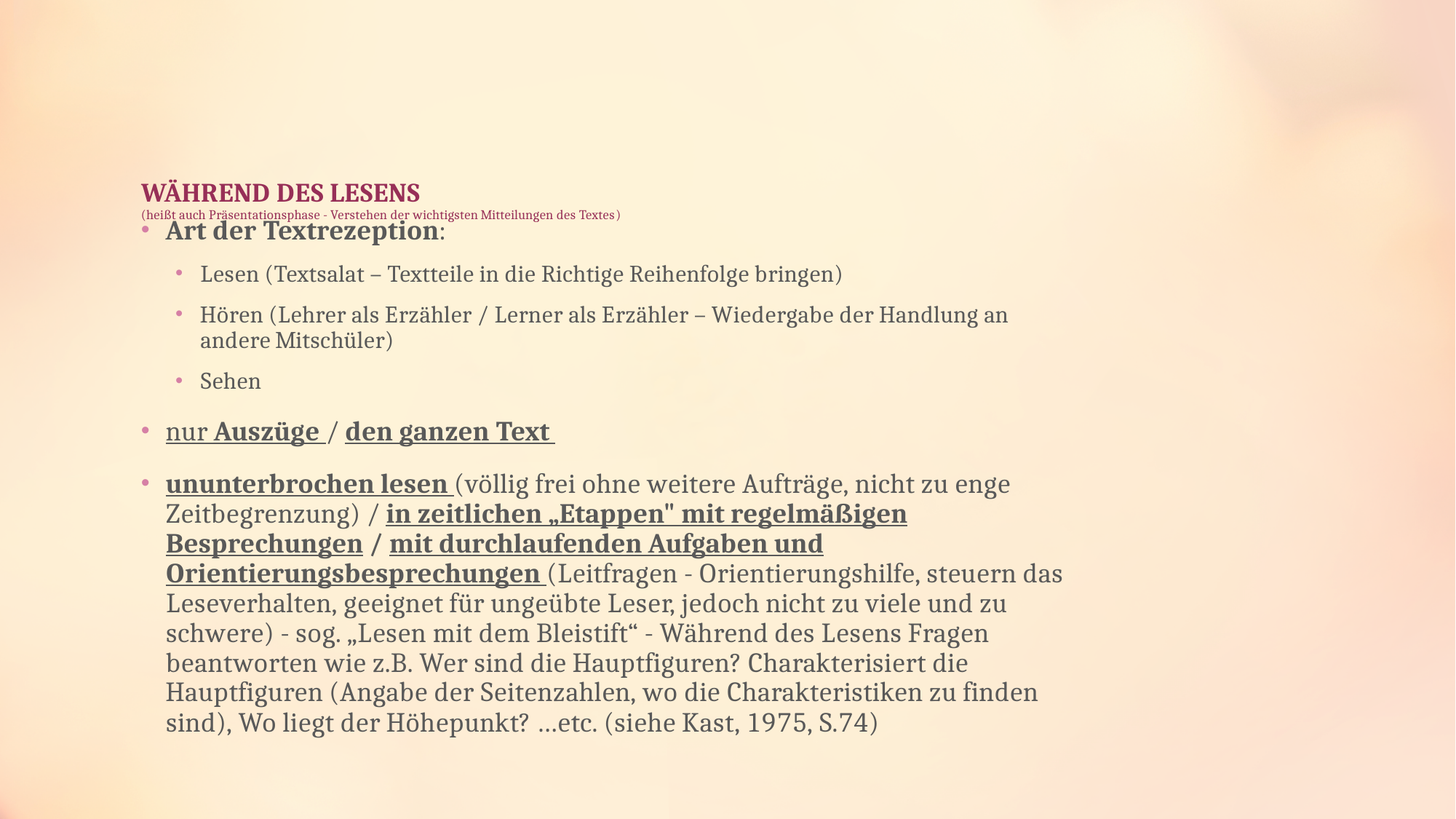

# WÄHREND DES LESENS (heißt auch Präsentationsphase - Verstehen der wichtigsten Mitteilungen des Textes)
Art der Textrezeption:
Lesen (Textsalat – Textteile in die Richtige Reihenfolge bringen)
Hören (Lehrer als Erzähler / Lerner als Erzähler – Wiedergabe der Handlung an andere Mitschüler)
Sehen
nur Auszüge / den ganzen Text
ununterbrochen lesen (völlig frei ohne weitere Aufträge, nicht zu enge Zeitbegrenzung) / in zeitlichen „Etappen" mit regelmäßigen Besprechungen / mit durchlaufenden Aufgaben und Orientierungsbesprechungen (Leitfragen - Orientierungshilfe, steuern das Leseverhalten, geeignet für ungeübte Leser, jedoch nicht zu viele und zu schwere) - sog. „Lesen mit dem Bleistift“ - Während des Lesens Fragen beantworten wie z.B. Wer sind die Hauptfiguren? Charakterisiert die Hauptfiguren (Angabe der Seitenzahlen, wo die Charakteristiken zu finden sind), Wo liegt der Höhepunkt? …etc. (siehe Kast, 1975, S.74)